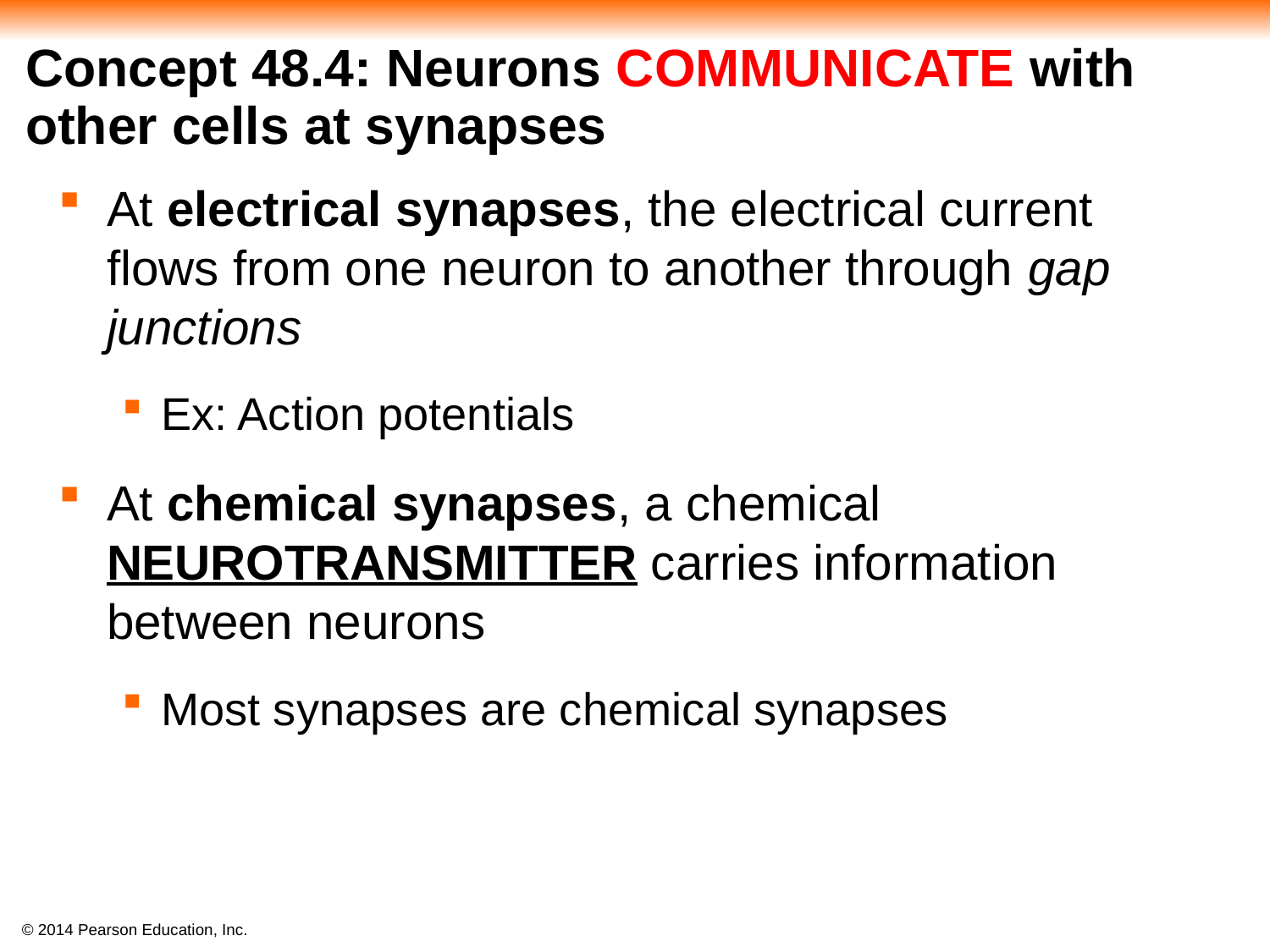

# Concept 48.4: Neurons COMMUNICATE with other cells at synapses
At electrical synapses, the electrical current flows from one neuron to another through gap junctions
Ex: Action potentials
At chemical synapses, a chemical NEUROTRANSMITTER carries information between neurons
Most synapses are chemical synapses